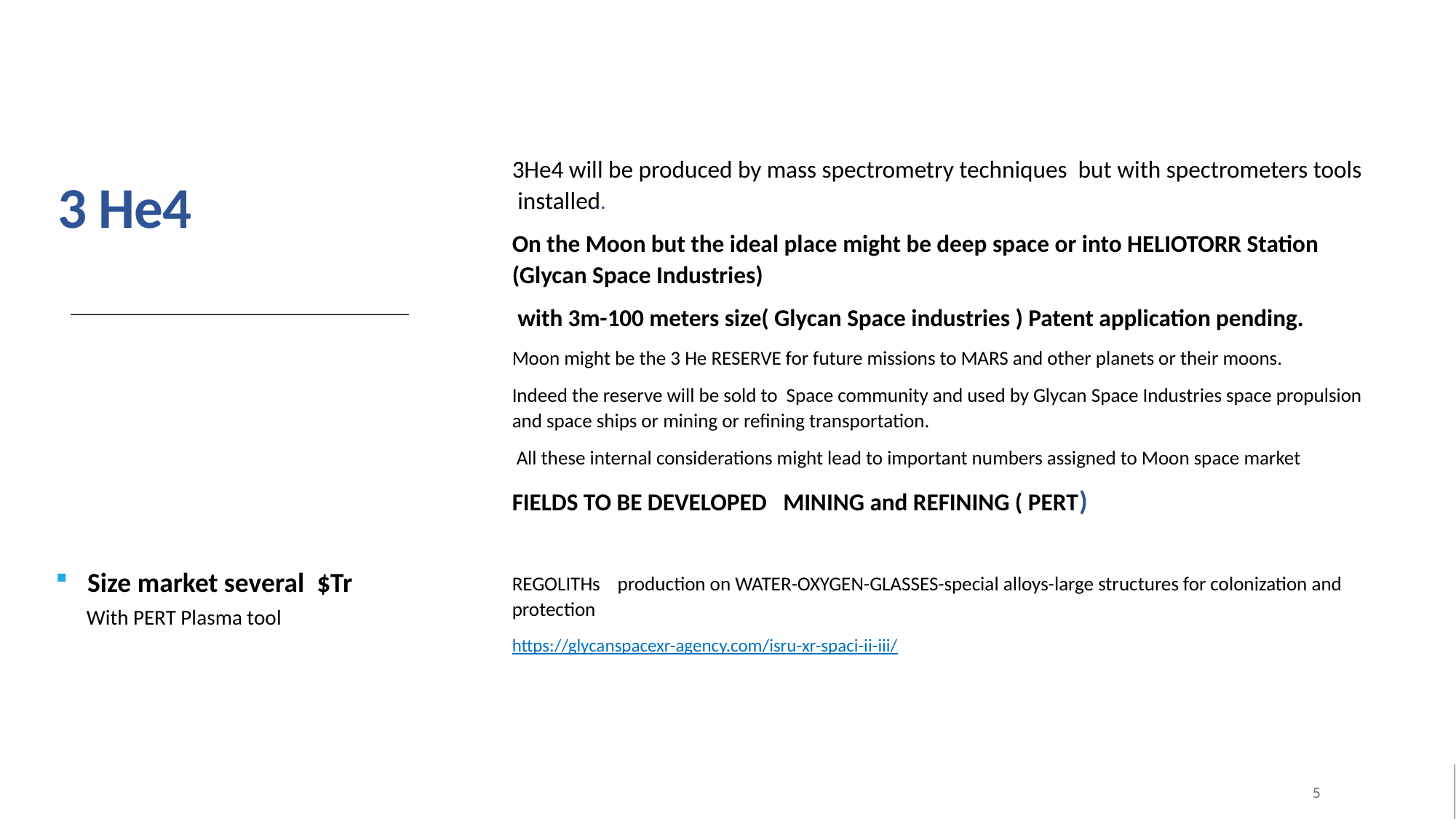

# 3 He4
3He4 will be produced by mass spectrometry techniques  but with spectrometers tools  installed.
On the Moon but the ideal place might be deep space or into HELIOTORR Station (Glycan Space Industries)
 with 3m-100 meters size( Glycan Space industries ) Patent application pending.
Moon might be the 3 He RESERVE for future missions to MARS and other planets or their moons.
Indeed the reserve will be sold to  Space community and used by Glycan Space Industries space propulsion and space ships or mining or refining transportation.
 All these internal considerations might lead to important numbers assigned to Moon space market
FIELDS TO BE DEVELOPED   MINING and REFINING ( PERT)

REGOLITHs    production on WATER-OXYGEN-GLASSES-special alloys-large structures for colonization and protection
https://glycanspacexr-agency.com/isru-xr-spaci-ii-iii/

Size market several  $Tr
     With PERT Plasma tool

5